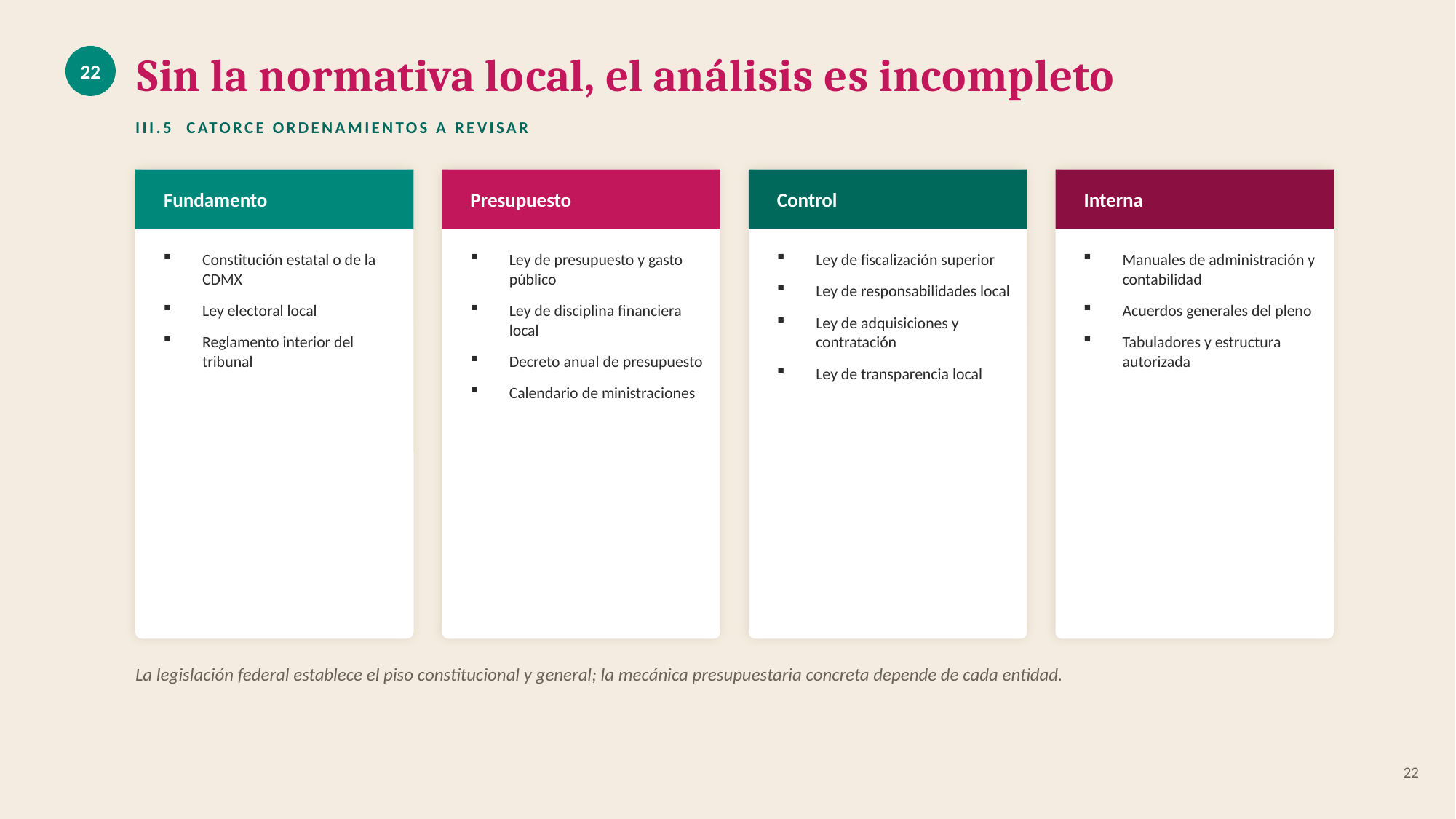

Sin la normativa local, el análisis es incompleto

22
III.5  CATORCE ORDENAMIENTOS A REVISAR

Fundamento

Presupuesto

Control

Interna
Constitución estatal o de la CDMX
Ley electoral local
Reglamento interior del tribunal
Ley de presupuesto y gasto público
Ley de disciplina financiera local
Decreto anual de presupuesto
Calendario de ministraciones
Ley de fiscalización superior
Ley de responsabilidades local
Ley de adquisiciones y contratación
Ley de transparencia local
Manuales de administración y contabilidad
Acuerdos generales del pleno
Tabuladores y estructura autorizada
La legislación federal establece el piso constitucional y general; la mecánica presupuestaria concreta depende de cada entidad.
22